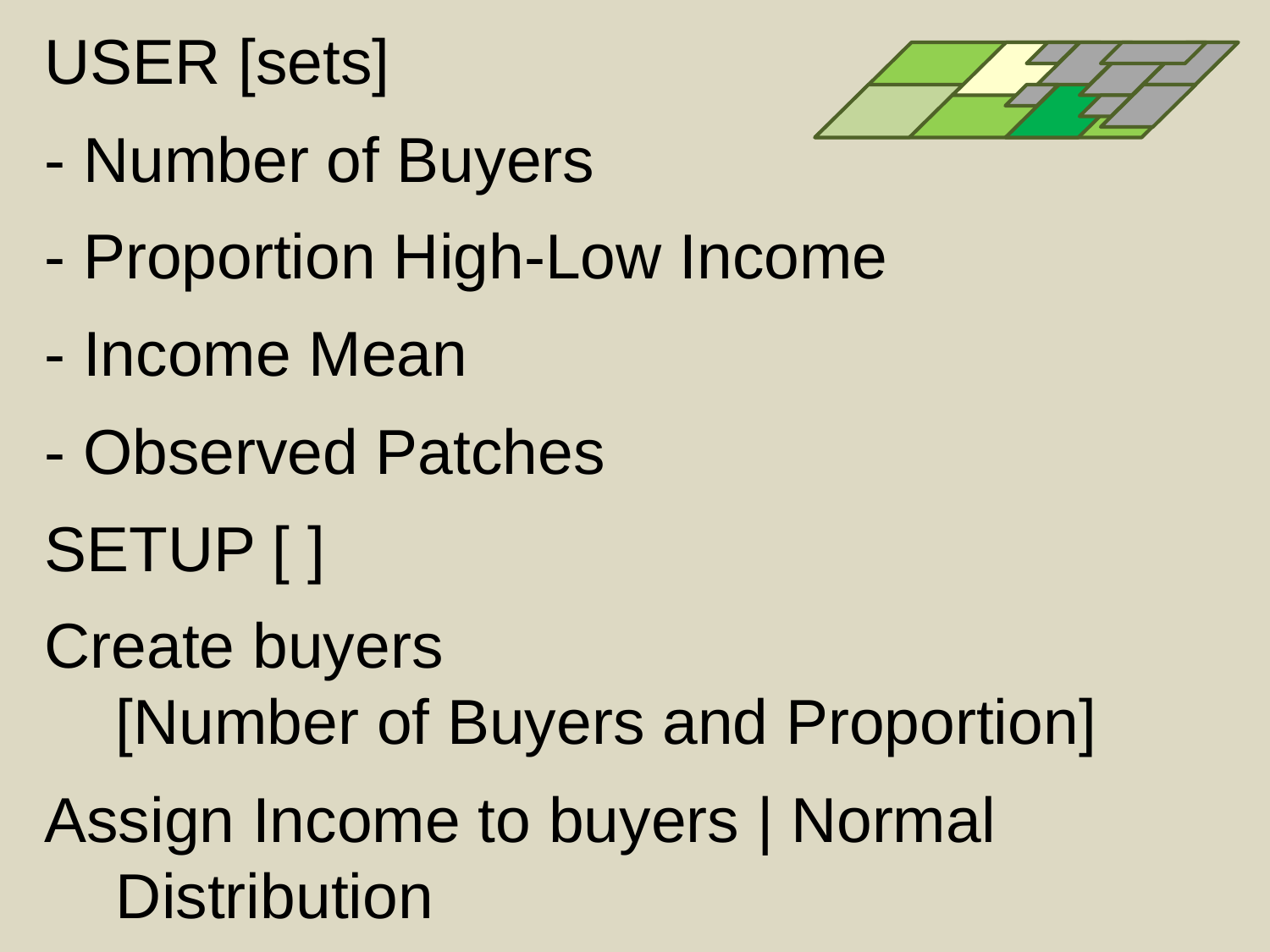

USER [sets]
- Number of Buyers
- Proportion High-Low Income
- Income Mean
- Observed Patches
SETUP [ ]
Create buyers
[Number of Buyers and Proportion]
Assign Income to buyers | Normal Distribution